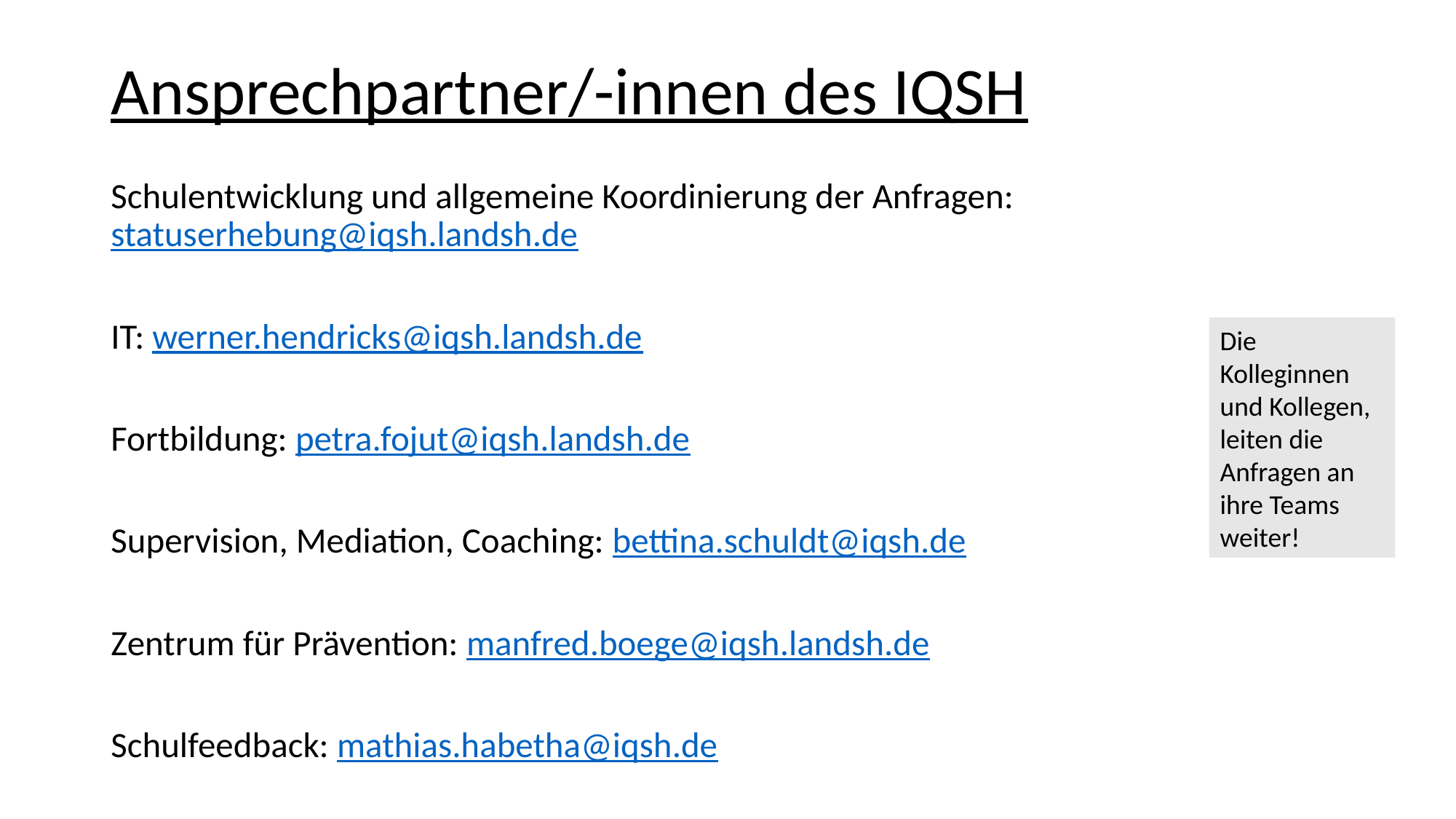

# Ansprechpartner/-innen des IQSH
Schulentwicklung und allgemeine Koordinierung der Anfragen: statuserhebung@iqsh.landsh.de

IT: werner.hendricks@iqsh.landsh.de

Fortbildung: petra.fojut@iqsh.landsh.de

Supervision, Mediation, Coaching: bettina.schuldt@iqsh.de

Zentrum für Prävention: manfred.boege@iqsh.landsh.de

Schulfeedback: mathias.habetha@iqsh.de

Die Kolleginnen und Kollegen, leiten die Anfragen an ihre Teams weiter!